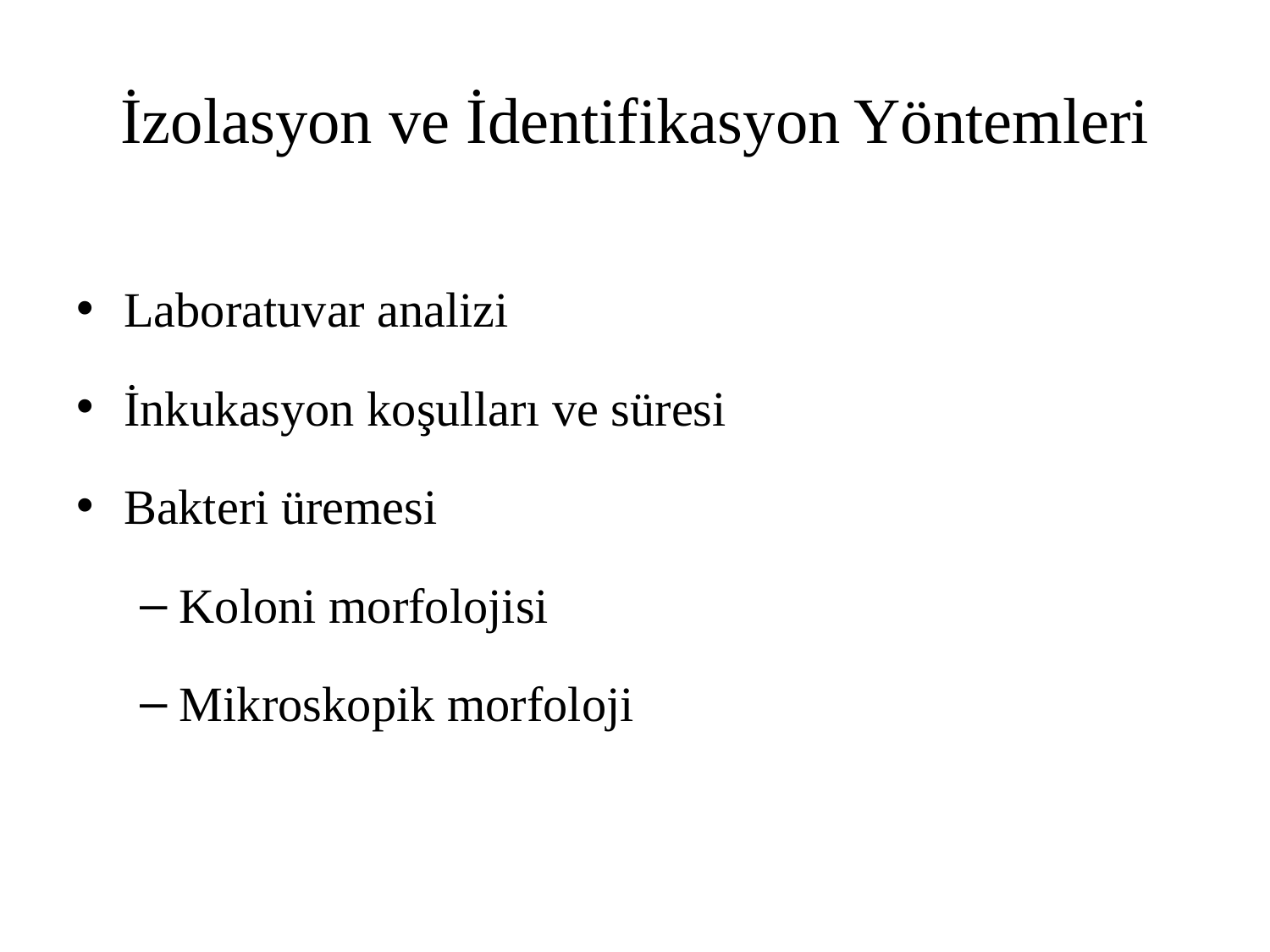

# İzolasyon ve İdentifikasyon Yöntemleri
Laboratuvar analizi
İnkukasyon koşulları ve süresi
Bakteri üremesi
Koloni morfolojisi
Mikroskopik morfoloji